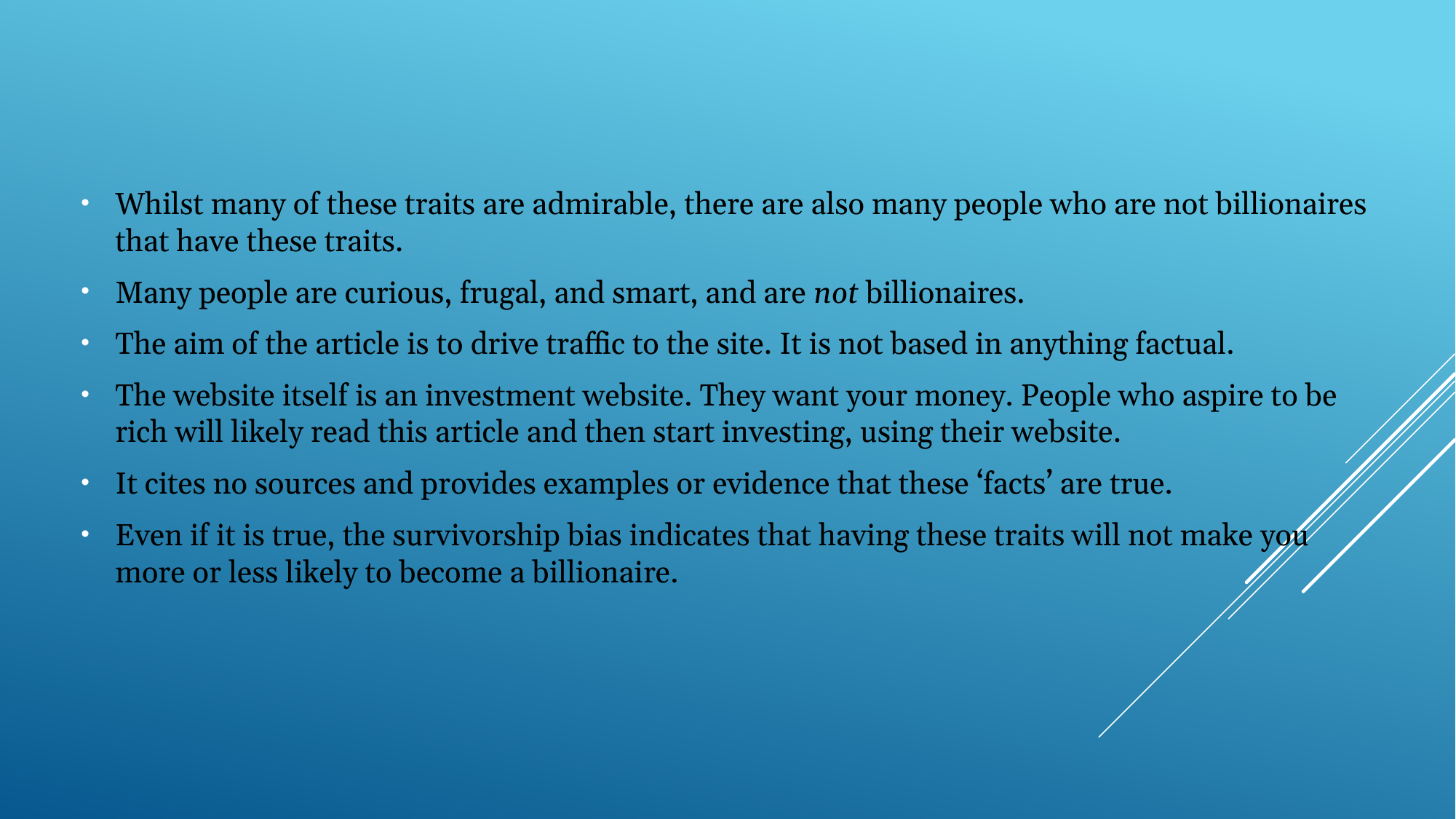

Whilst many of these traits are admirable, there are also many people who are not billionaires that have these traits.
Many people are curious, frugal, and smart, and are not billionaires.
The aim of the article is to drive traffic to the site. It is not based in anything factual.
The website itself is an investment website. They want your money. People who aspire to be rich will likely read this article and then start investing, using their website.
It cites no sources and provides examples or evidence that these ‘facts’ are true.
Even if it is true, the survivorship bias indicates that having these traits will not make you more or less likely to become a billionaire.
#